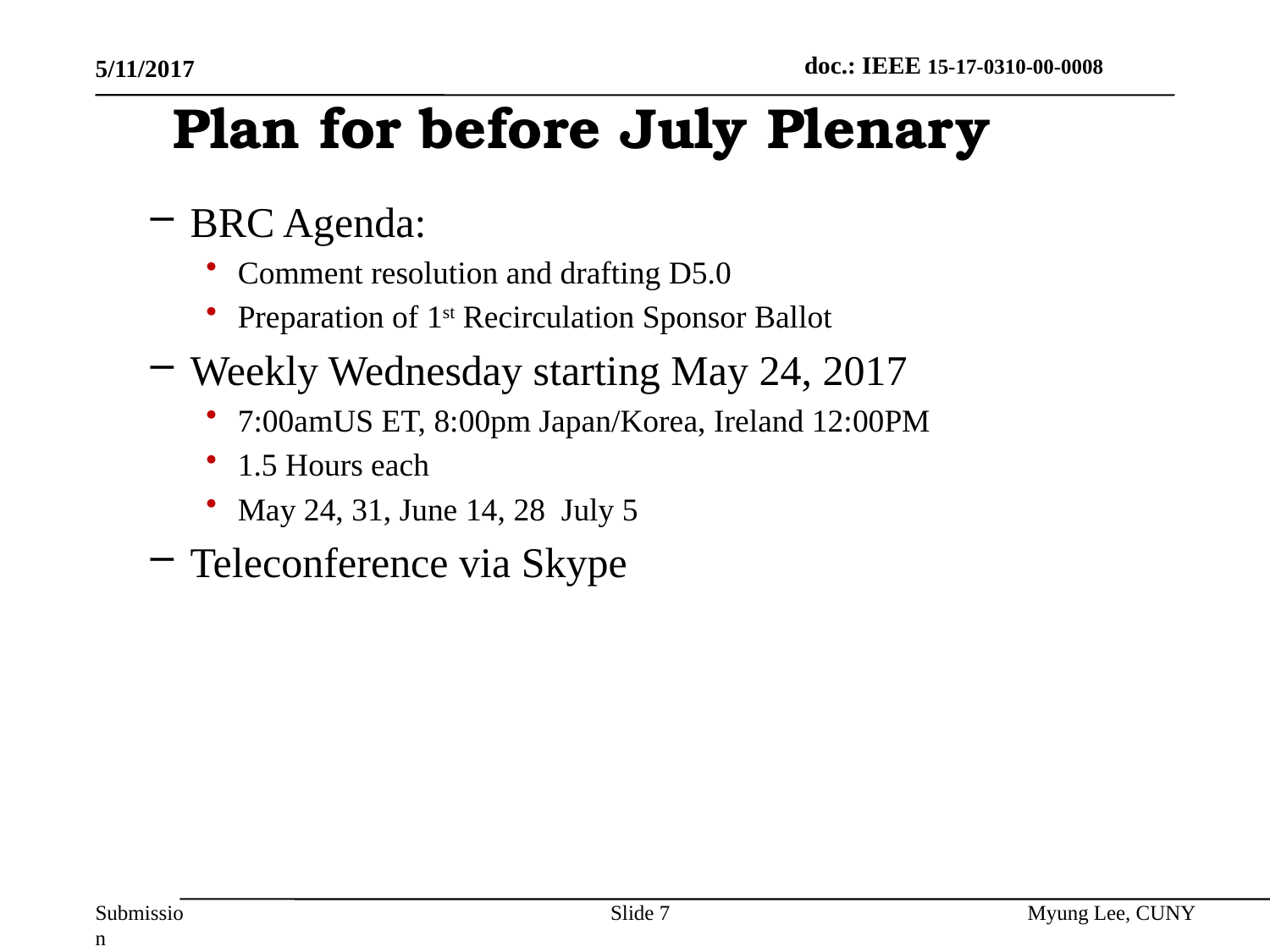

5/11/2017
# Plan for before July Plenary
BRC Agenda:
Comment resolution and drafting D5.0
Preparation of 1st Recirculation Sponsor Ballot
Weekly Wednesday starting May 24, 2017
7:00amUS ET, 8:00pm Japan/Korea, Ireland 12:00PM
1.5 Hours each
May 24, 31, June 14, 28  July 5
Teleconference via Skype

Slide 7
Myung Lee, CUNY